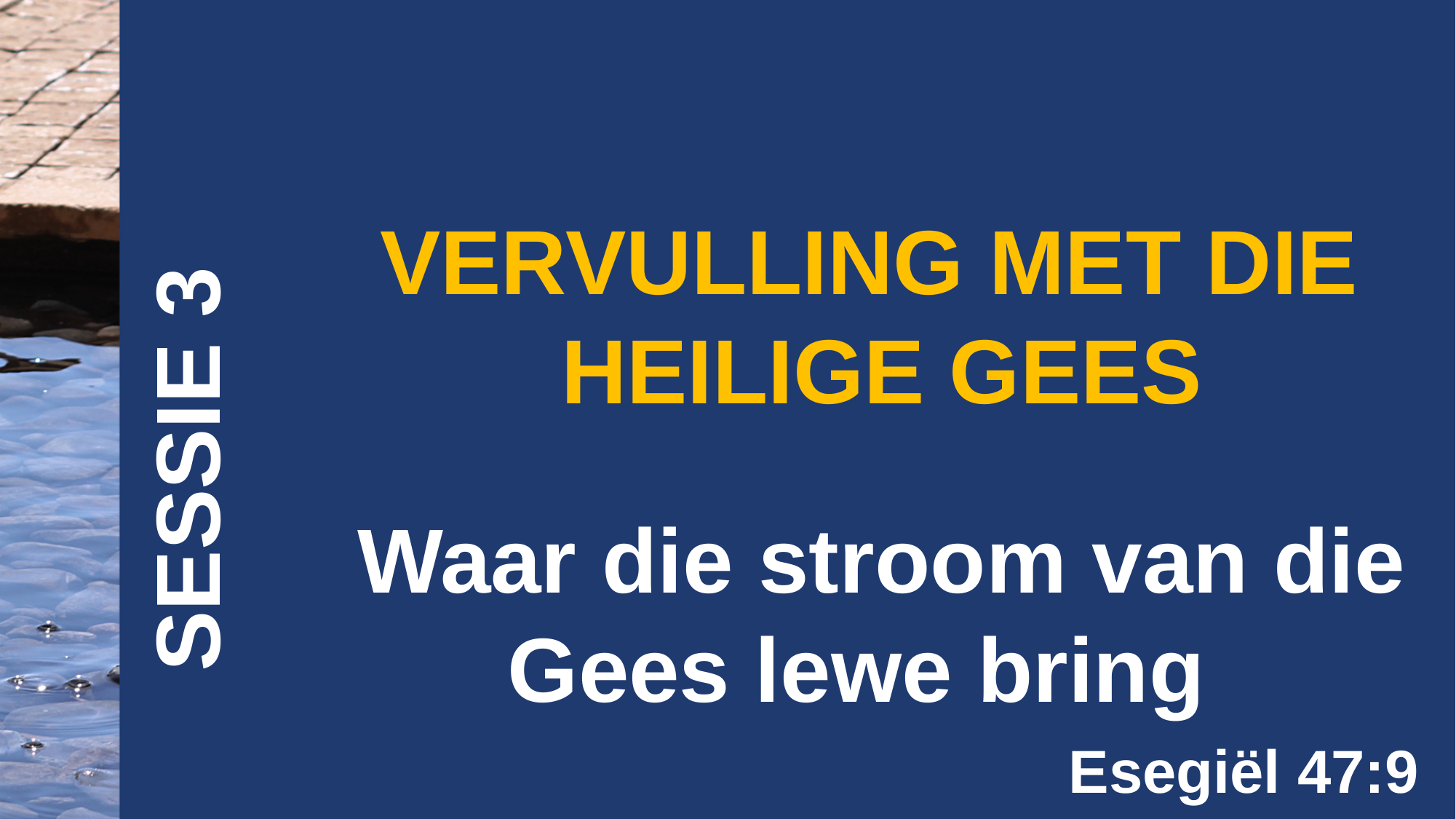

SESSIE 3
VERVULLING MET DIE
HEILIGE GEES

Waar die stroom van die Gees lewe bring
                               Esegiël 47:9